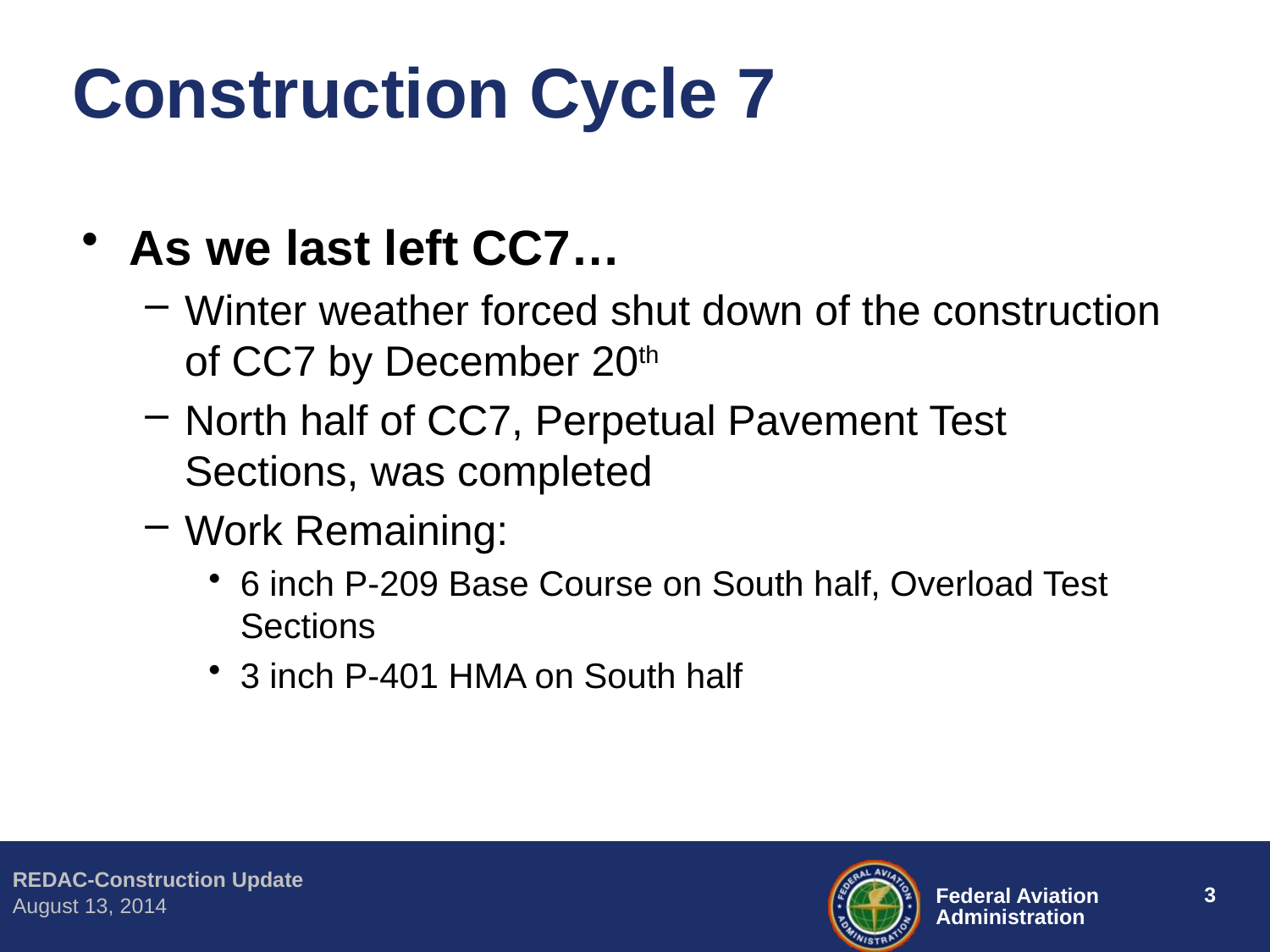

# Construction Cycle 7
As we last left CC7…
Winter weather forced shut down of the construction of CC7 by December 20th
North half of CC7, Perpetual Pavement Test Sections, was completed
Work Remaining:
6 inch P-209 Base Course on South half, Overload Test Sections
3 inch P-401 HMA on South half